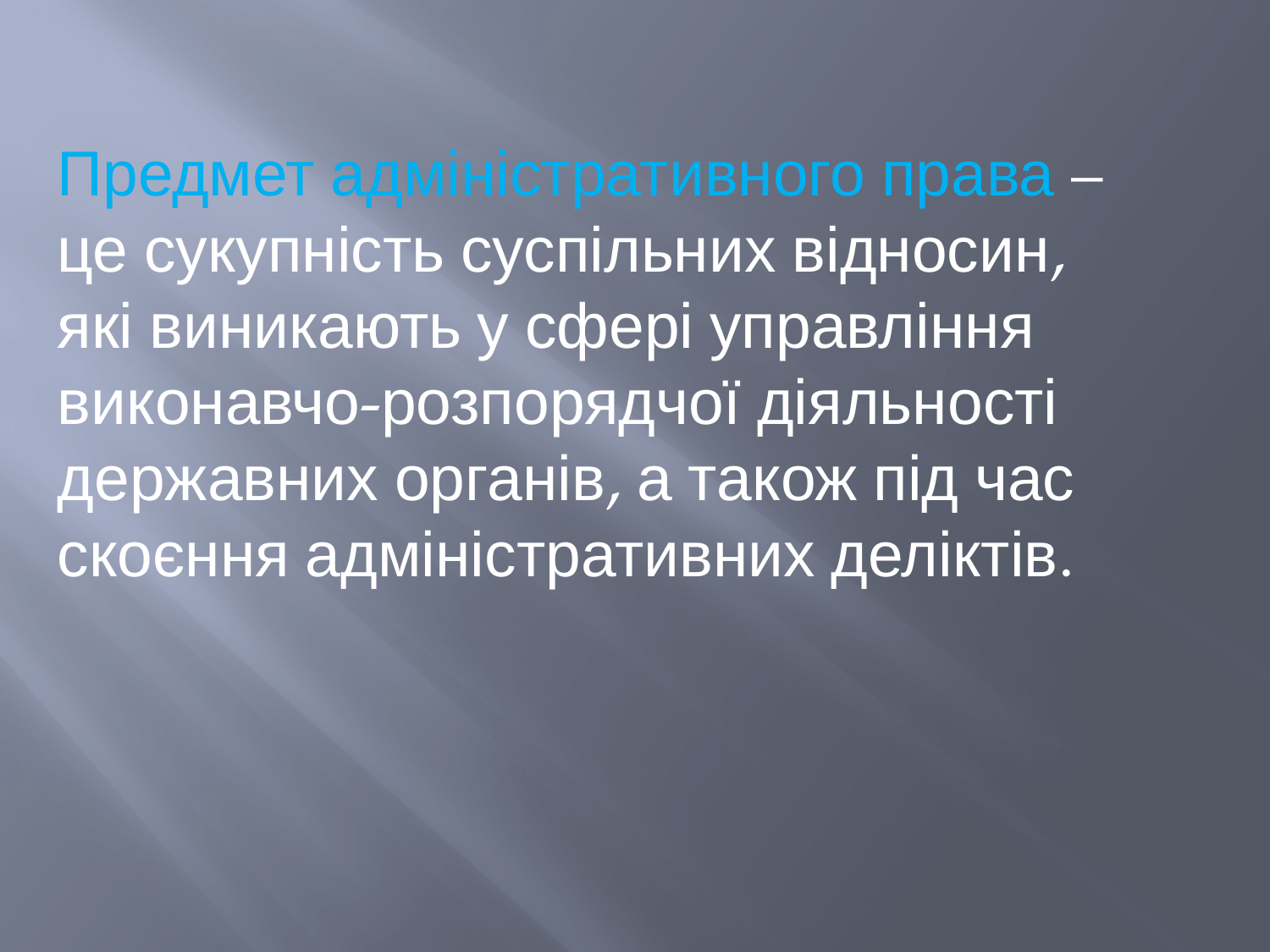

Предмет адміністративного права – це сукупність суспільних відносин, які виникають у сфері управління   виконавчо-розпорядчої діяльності державних органів, а також під час скоєння адміністративних деліктів.